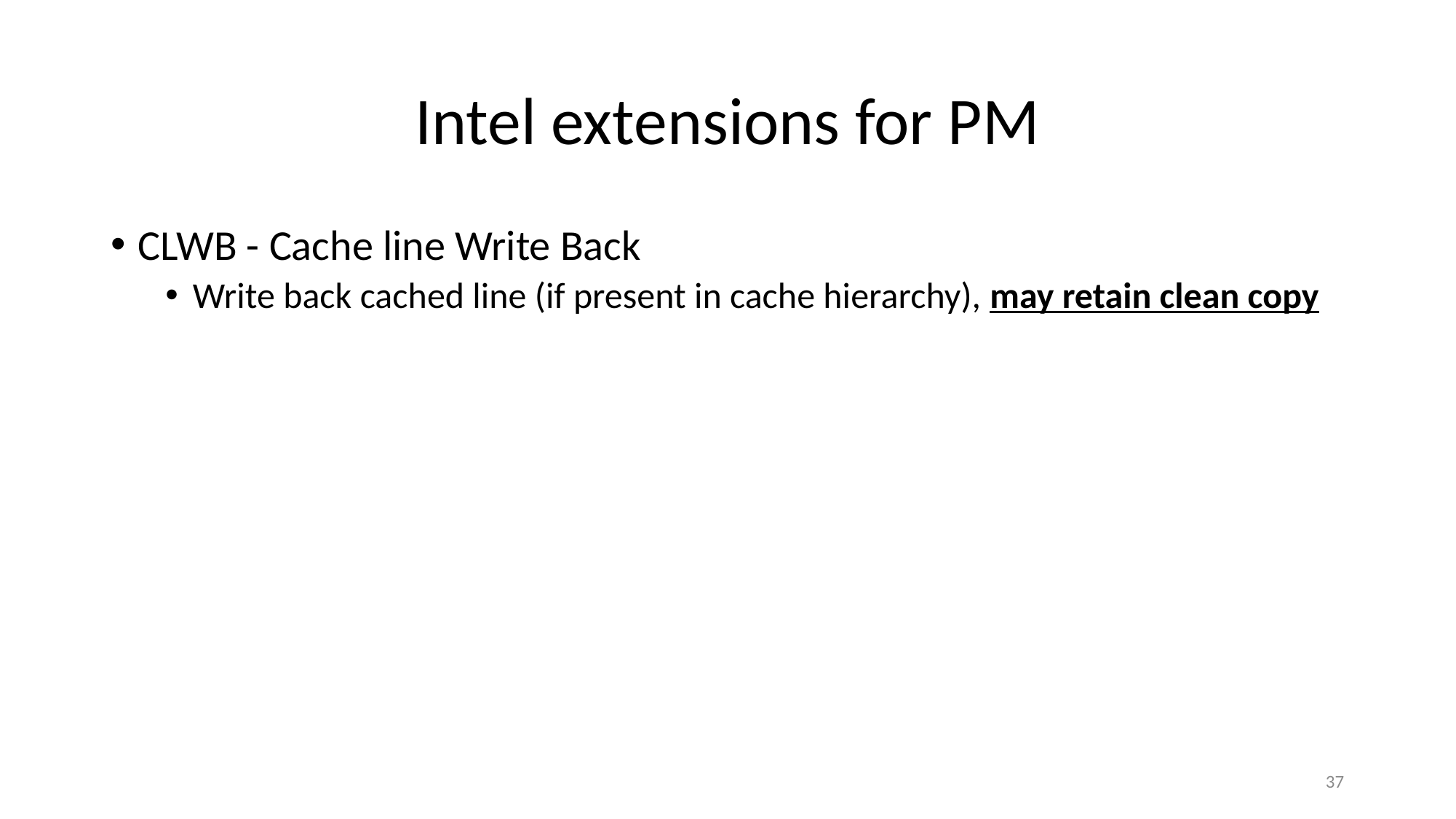

# Intel extensions for PM
CLWB - Cache line Write Back
Write back cached line (if present in cache hierarchy), may retain clean copy

37